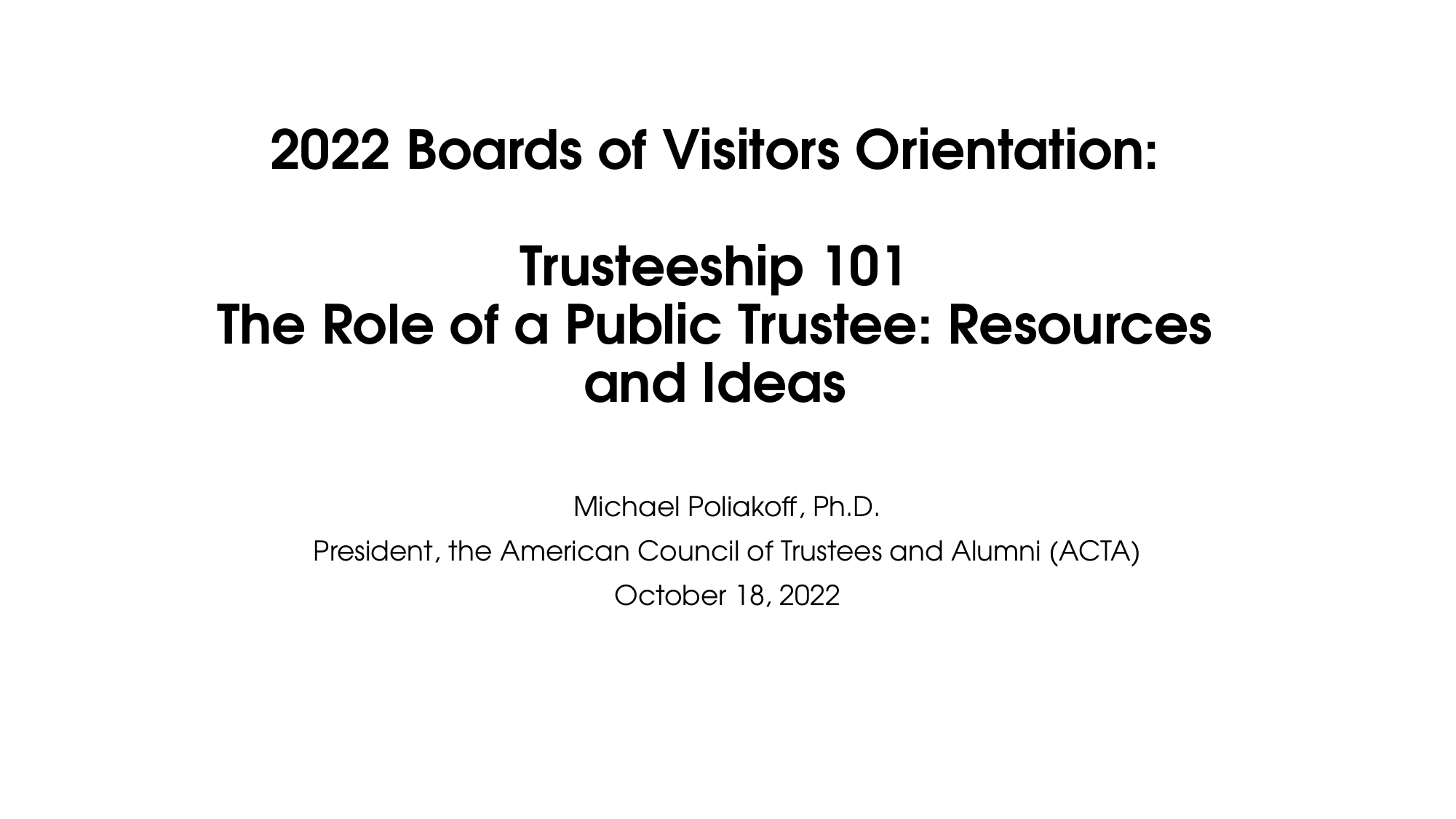

# 2022 Boards of Visitors Orientation: Trusteeship 101 The Role of a Public Trustee: Resources and Ideas
Michael Poliakoff, Ph.D.
President, the American Council of Trustees and Alumni (ACTA)
October 18, 2022